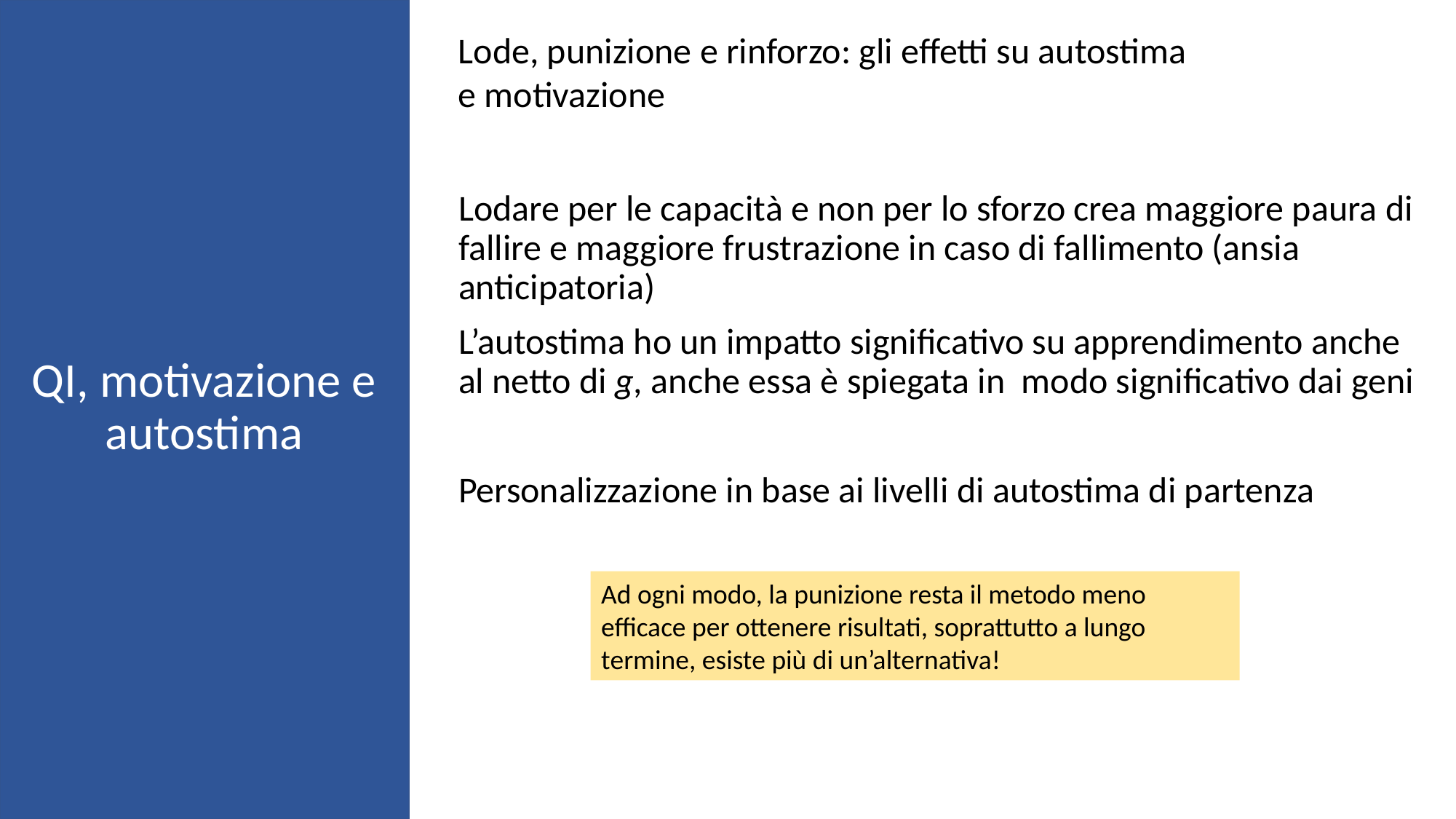

Lode, punizione e rinforzo: gli effetti su autostima e motivazione
Lodare per le capacità e non per lo sforzo crea maggiore paura di fallire e maggiore frustrazione in caso di fallimento (ansia anticipatoria)
L’autostima ho un impatto significativo su apprendimento anche al netto di g, anche essa è spiegata in  modo significativo dai geni

Personalizzazione in base ai livelli di autostima di partenza
# QI, motivazione e autostima
Ad ogni modo, la punizione resta il metodo meno efficace per ottenere risultati, soprattutto a lungo termine, esiste più di un’alternativa!